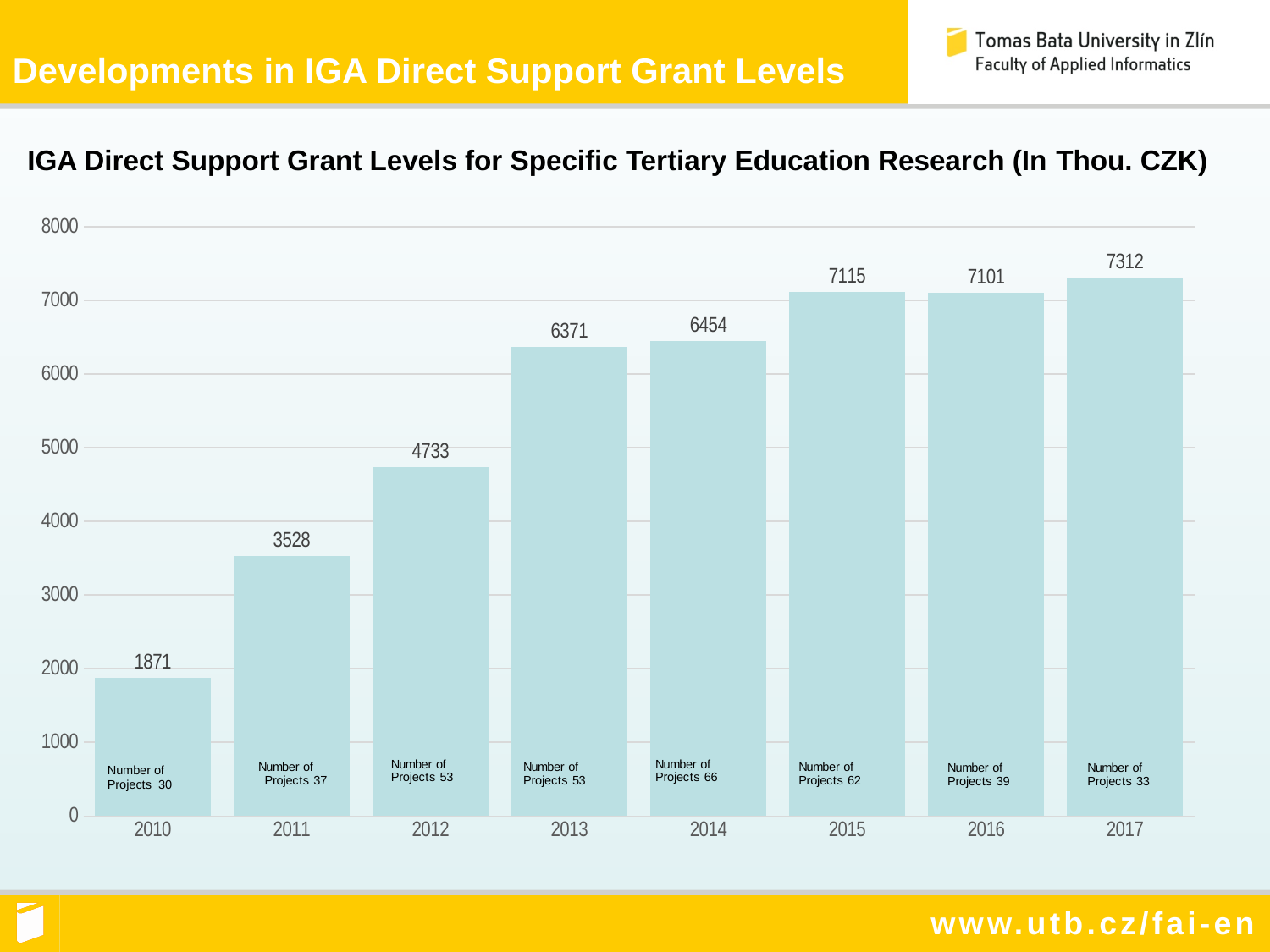

Developments in IGA Direct Support Grant Levels
IGA Direct Support Grant Levels for Specific Tertiary Education Research (In Thou. CZK)

### Chart

| Category | Řada 1 |
|---|---|
| 2010 | 1871.0 |
| 2011 | 3528.0 |
| 2012 | 4733.0 |
| 2013 | 6371.0 |
| 2014 | 6454.0 |
| 2015 | 7115.0 |
| 2016 | 7101.0 |
| 2017 | 7312.0 |
Number of Projects  30